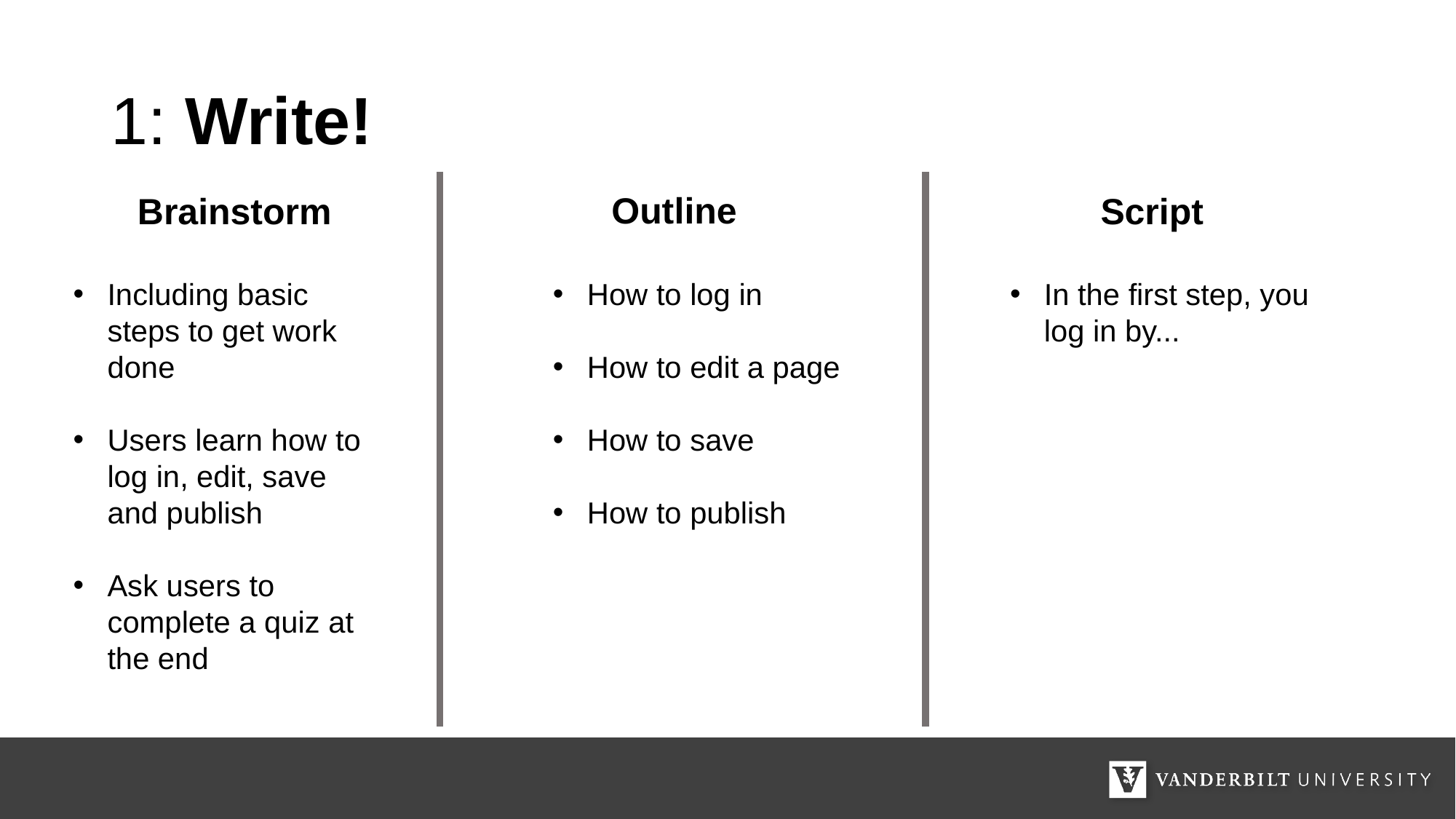

# 1: Write!

Outline
Brainstorm
Script
Including basic steps to get work done
Users learn how to log in, edit, save and publish
Ask users to complete a quiz at the end

How to log in
How to edit a page
How to save
How to publish
In the first step, you log in by...